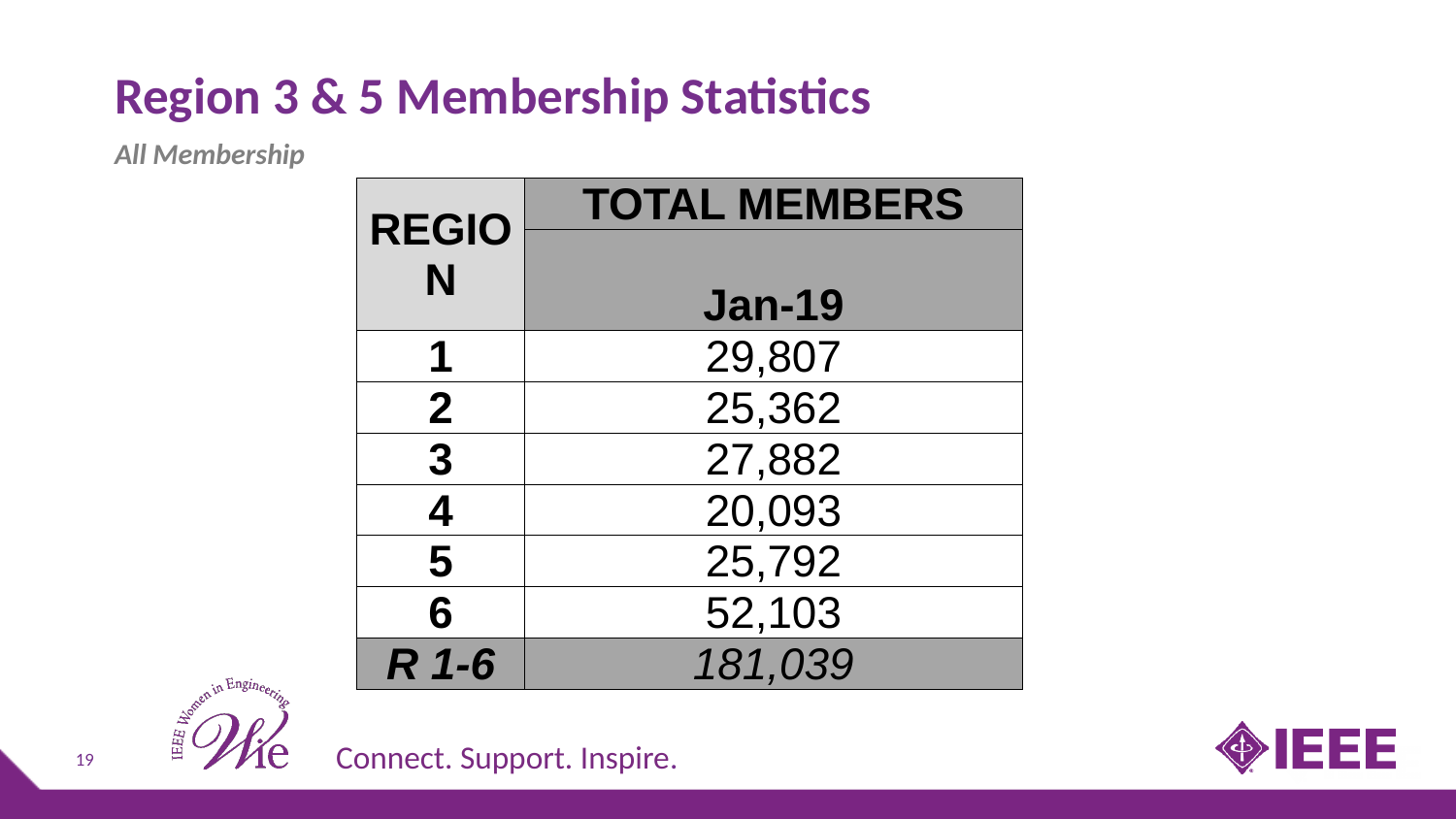

# Region 3 & 5 Membership Statistics
All Membership
| REGION | TOTAL MEMBERS |
| --- | --- |
|  | Jan-19 |
| 1 | 29,807 |
| 2 | 25,362 |
| 3 | 27,882 |
| 4 | 20,093 |
| 5 | 25,792 |
| 6 | 52,103 |
| R 1-6 | 181,039 |
19